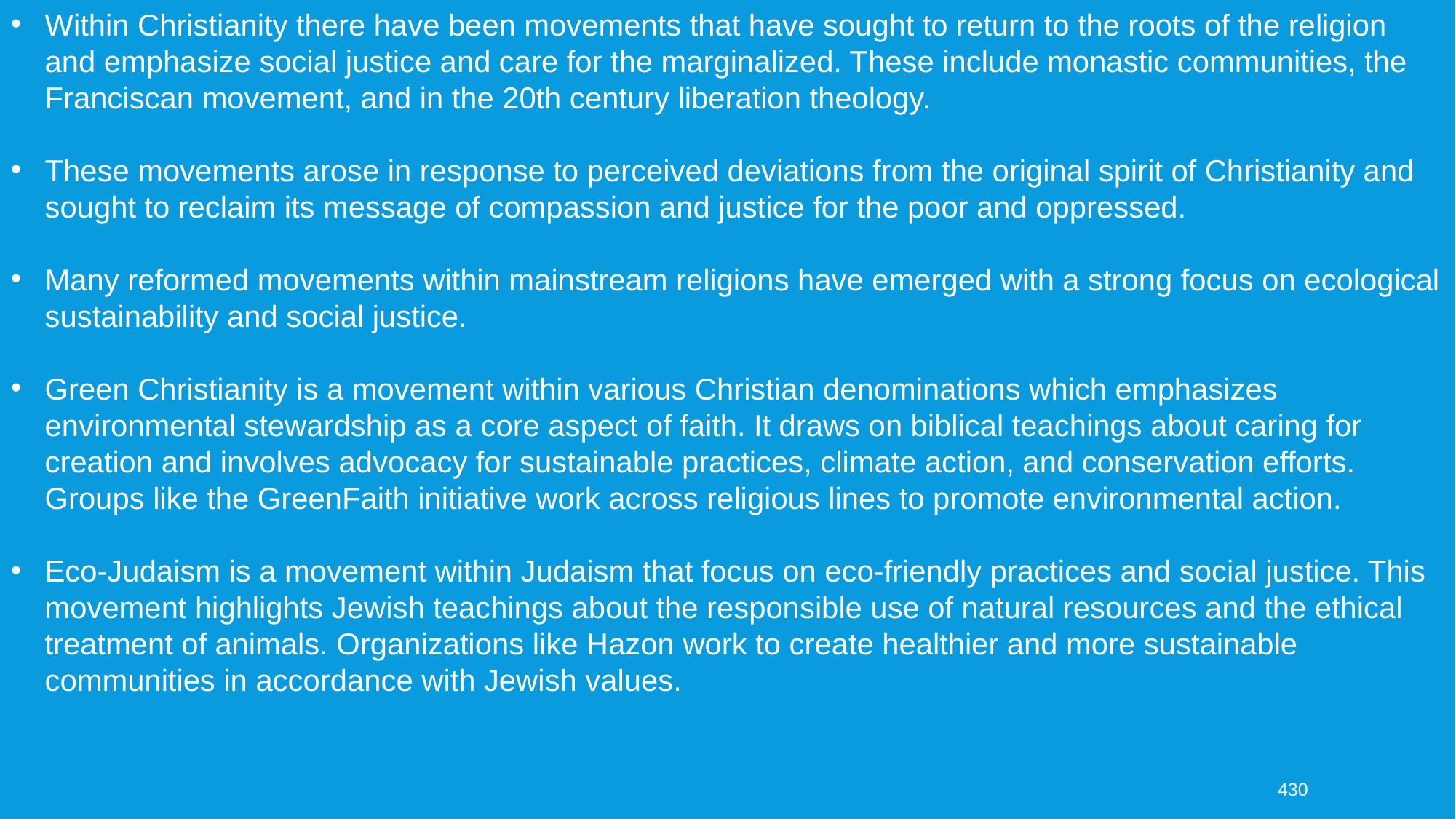

Within Christianity there have been movements that have sought to return to the roots of the religion and emphasize social justice and care for the marginalized. These include monastic communities, the Franciscan movement, and in the 20th century liberation theology.

These movements arose in response to perceived deviations from the original spirit of Christianity and sought to reclaim its message of compassion and justice for the poor and oppressed.

Many reformed movements within mainstream religions have emerged with a strong focus on ecological sustainability and social justice.

Green Christianity is a movement within various Christian denominations which emphasizes environmental stewardship as a core aspect of faith. It draws on biblical teachings about caring for creation and involves advocacy for sustainable practices, climate action, and conservation efforts. Groups like the GreenFaith initiative work across religious lines to promote environmental action.

Eco-Judaism is a movement within Judaism that focus on eco-friendly practices and social justice. This movement highlights Jewish teachings about the responsible use of natural resources and the ethical treatment of animals. Organizations like Hazon work to create healthier and more sustainable communities in accordance with Jewish values.

430